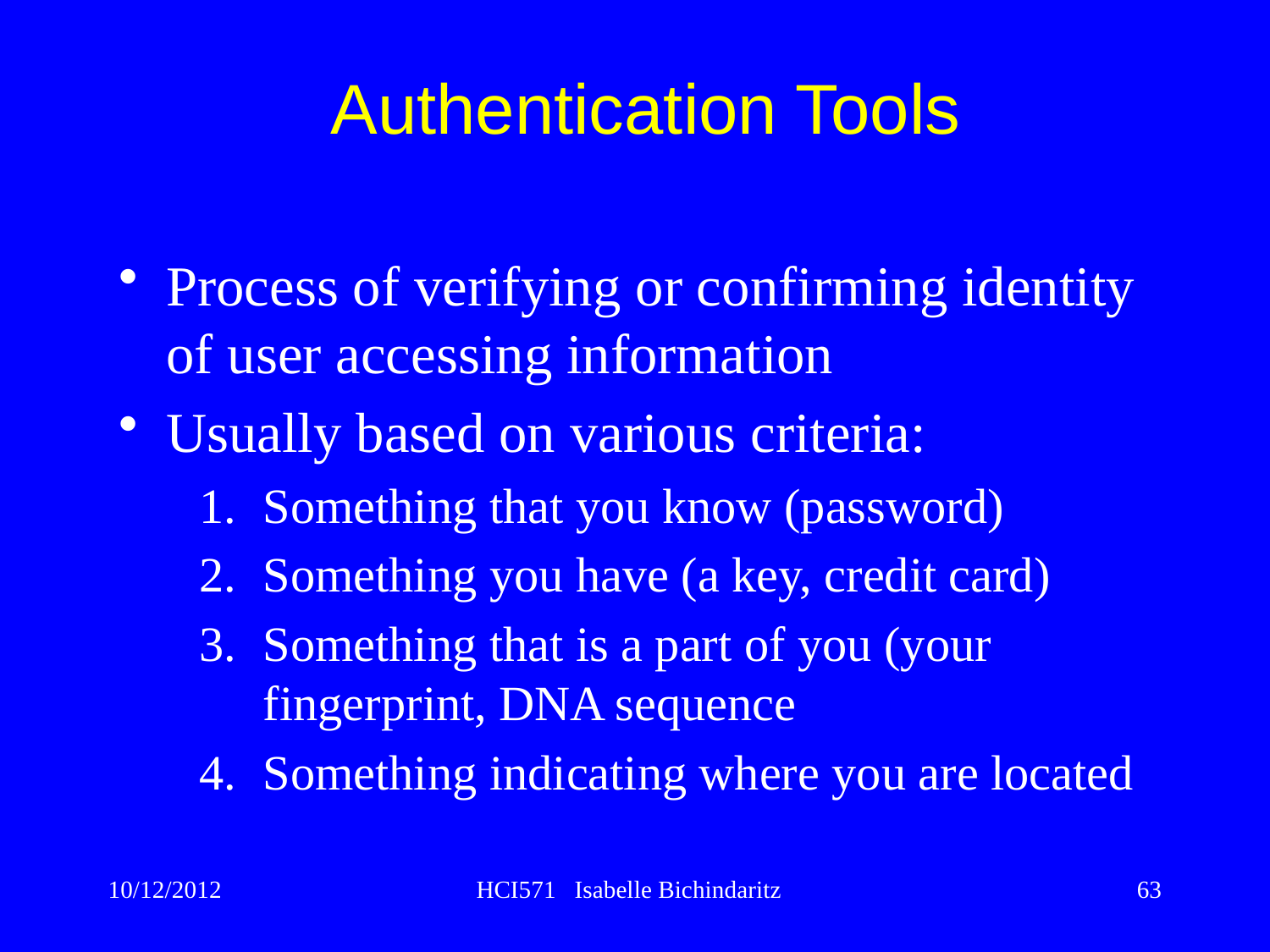

Authentication Tools
Process of verifying or confirming identity
of user accessing information
Usually based on various criteria:
Something that you know (password)
Something you have (a key, credit card)
Something that is a part of you (your fingerprint, DNA sequence
Something indicating where you are located
10/12/2012
HCI571   Isabelle Bichindaritz
63